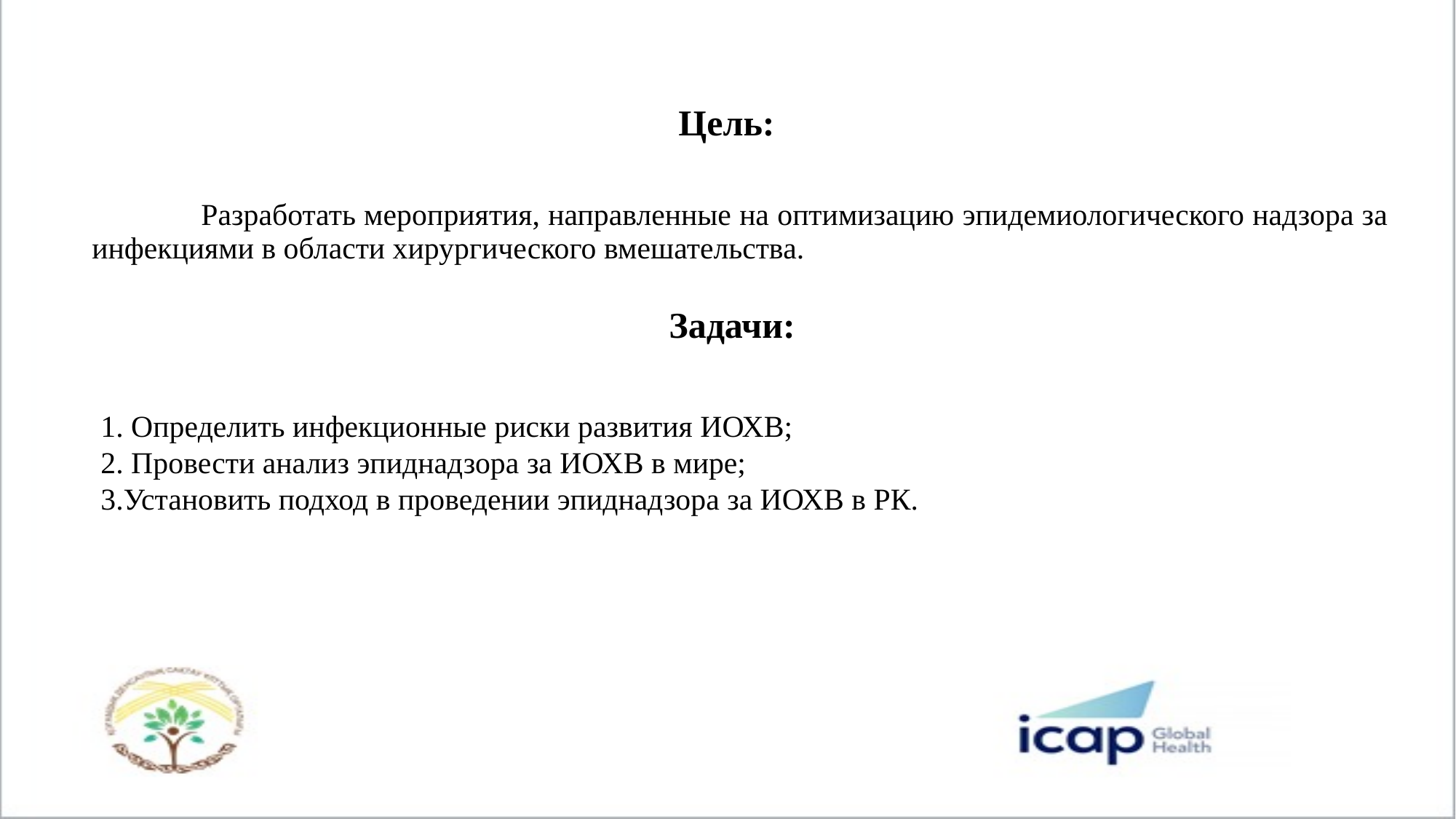

# Цель:
	Разработать мероприятия, направленные на оптимизацию эпидемиологического надзора за инфекциями в области хирургического вмешательства.

Задачи:

1. Определить инфекционные риски развития ИОХВ;
2. Провести анализ эпиднадзора за ИОХВ в мире;
3.Установить подход в проведении эпиднадзора за ИОХВ в РК.